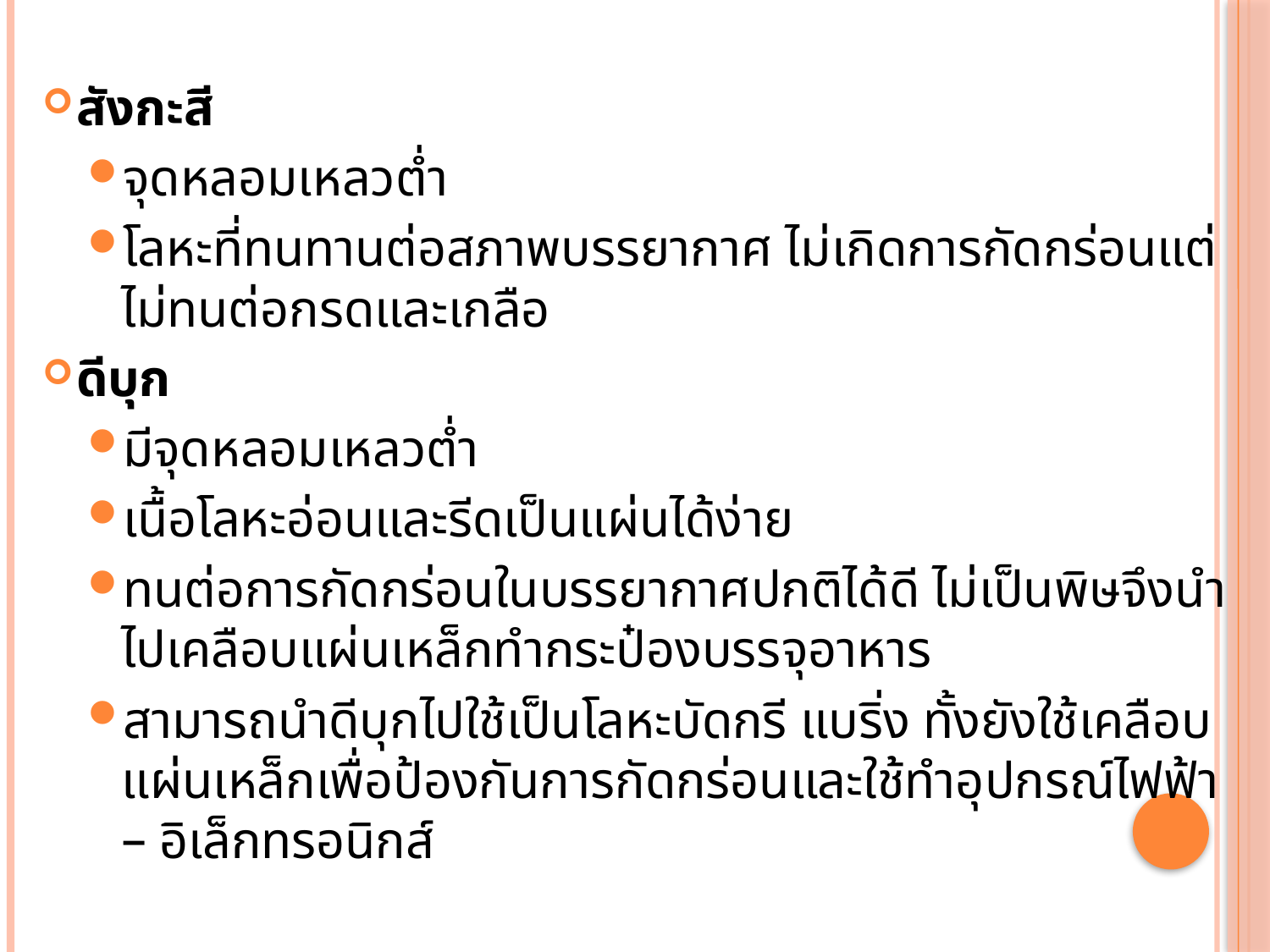

สังกะสี
จุดหลอมเหลวต่ำ
โลหะที่ทนทานต่อสภาพบรรยากาศ ไม่เกิดการกัดกร่อนแต่ไม่ทนต่อกรดและเกลือ
ดีบุก
มีจุดหลอมเหลวต่ำ
เนื้อโลหะอ่อนและรีดเป็นแผ่นได้ง่าย
ทนต่อการกัดกร่อนในบรรยากาศปกติได้ดี ไม่เป็นพิษจึงนำไปเคลือบแผ่นเหล็กทำกระป๋องบรรจุอาหาร
สามารถนำดีบุกไปใช้เป็นโลหะบัดกรี แบริ่ง ทั้งยังใช้เคลือบแผ่นเหล็กเพื่อป้องกันการกัดกร่อนและใช้ทำอุปกรณ์ไฟฟ้า – อิเล็กทรอนิกส์